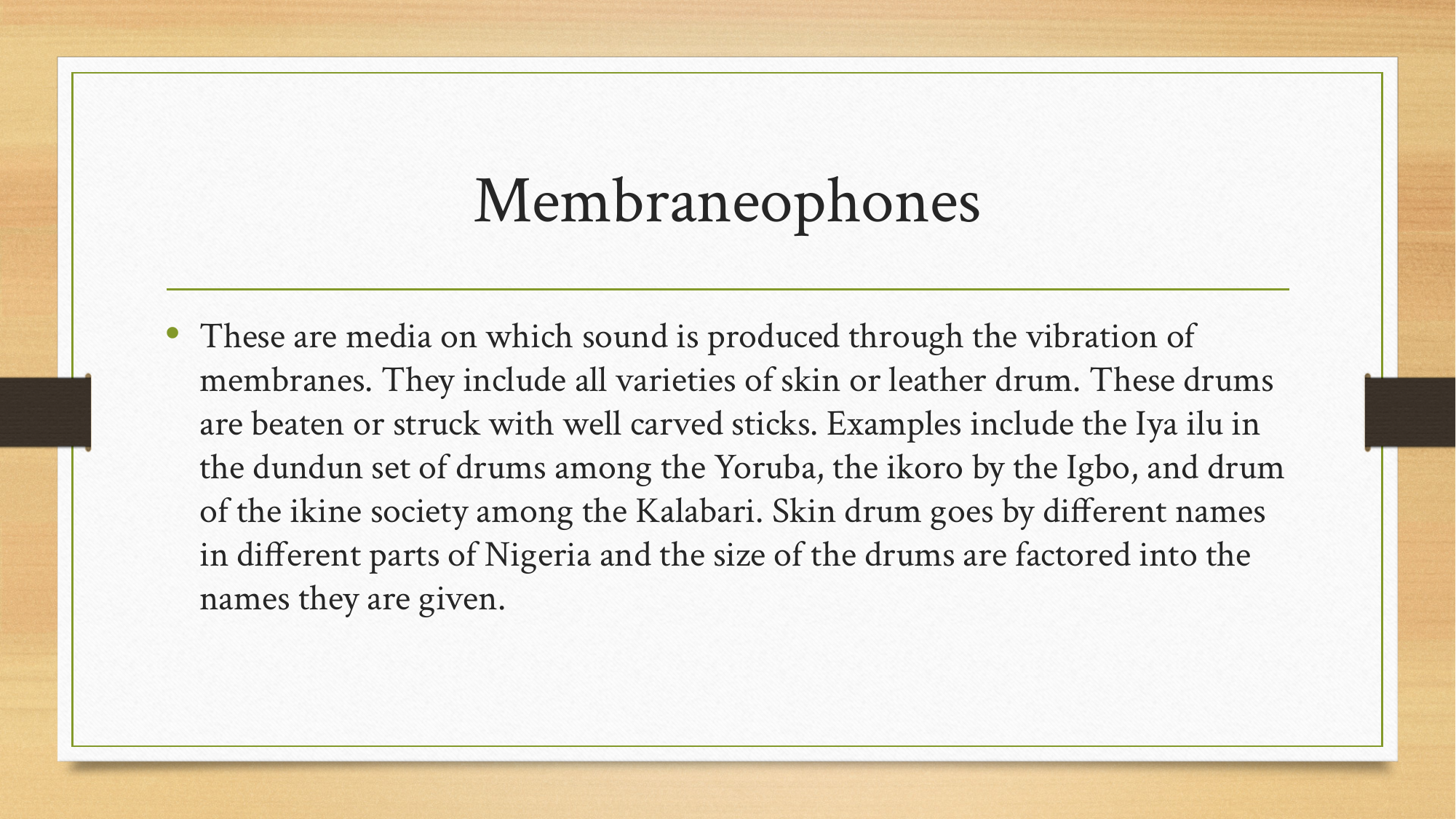

# Membraneophones
These are media on which sound is produced through the vibration of membranes. They include all varieties of skin or leather drum. These drums are beaten or struck with well carved sticks. Examples include the Iya ilu in the dundun set of drums among the Yoruba, the ikoro by the Igbo, and drum of the ikine society among the Kalabari. Skin drum goes by different names in different parts of Nigeria and the size of the drums are factored into the names they are given.